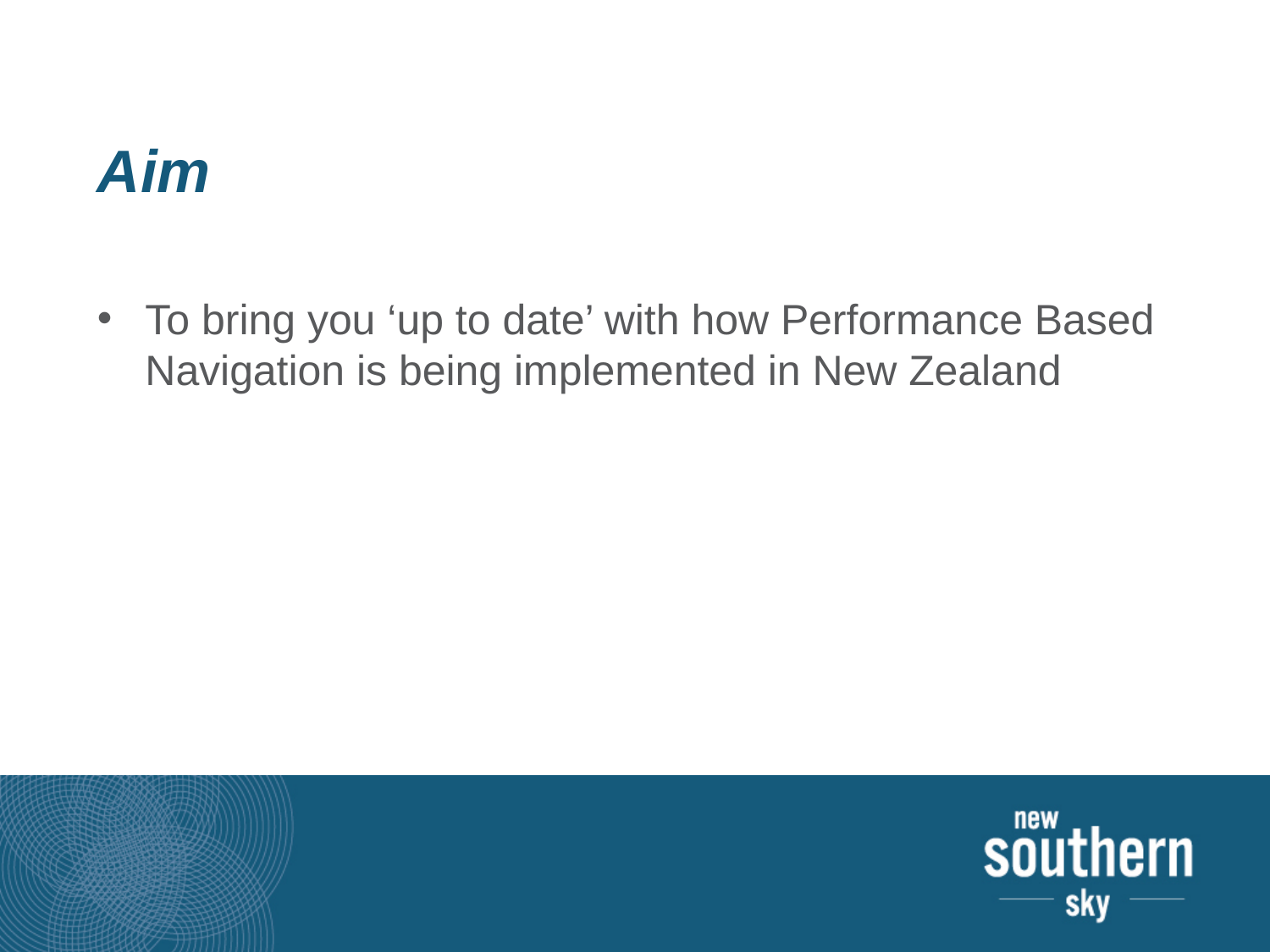

# Aim
To bring you ‘up to date’ with how Performance Based Navigation is being implemented in New Zealand